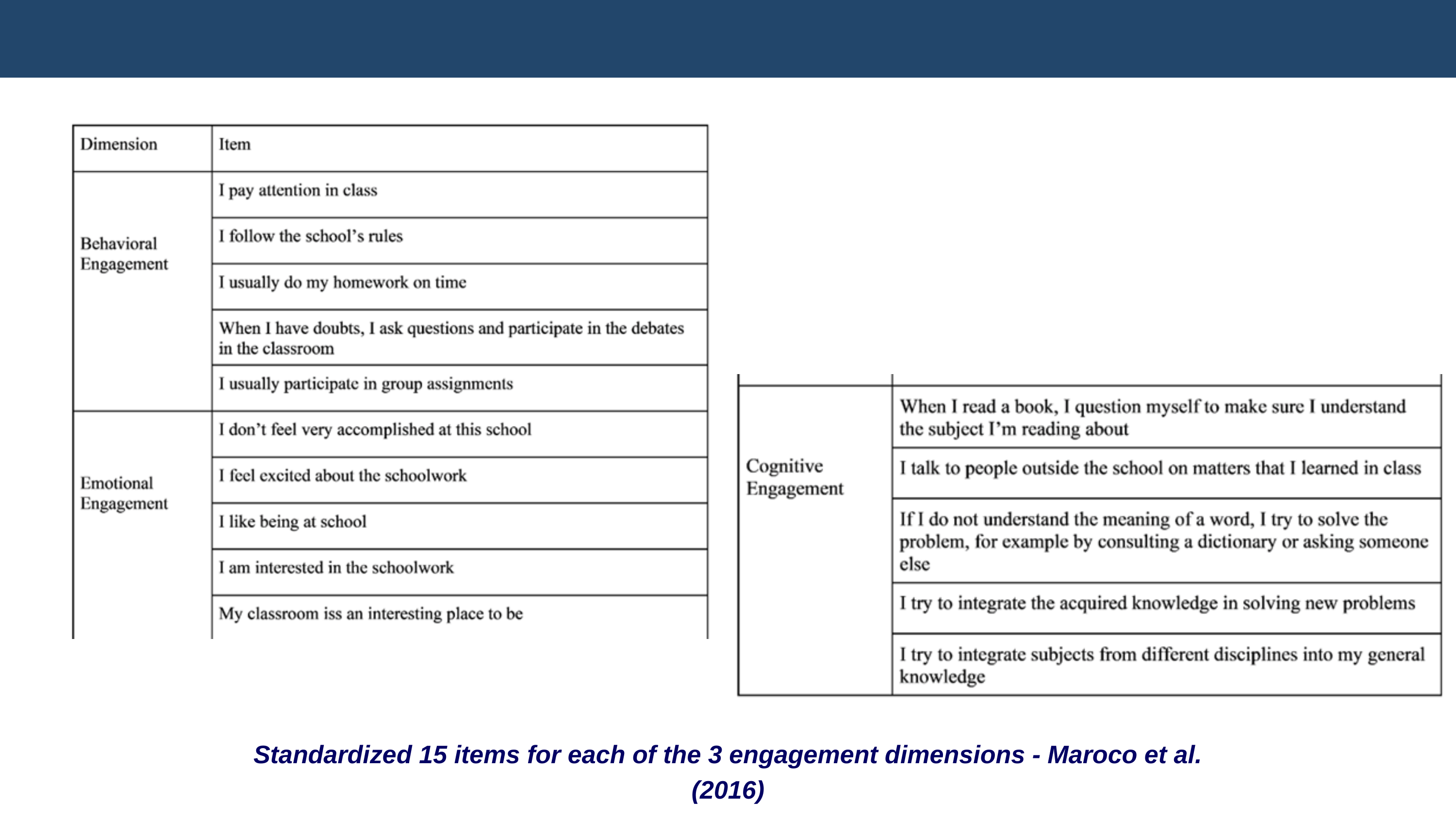

Standardized 15 items for each of the 3 engagement dimensions - Maroco et al. (2016)